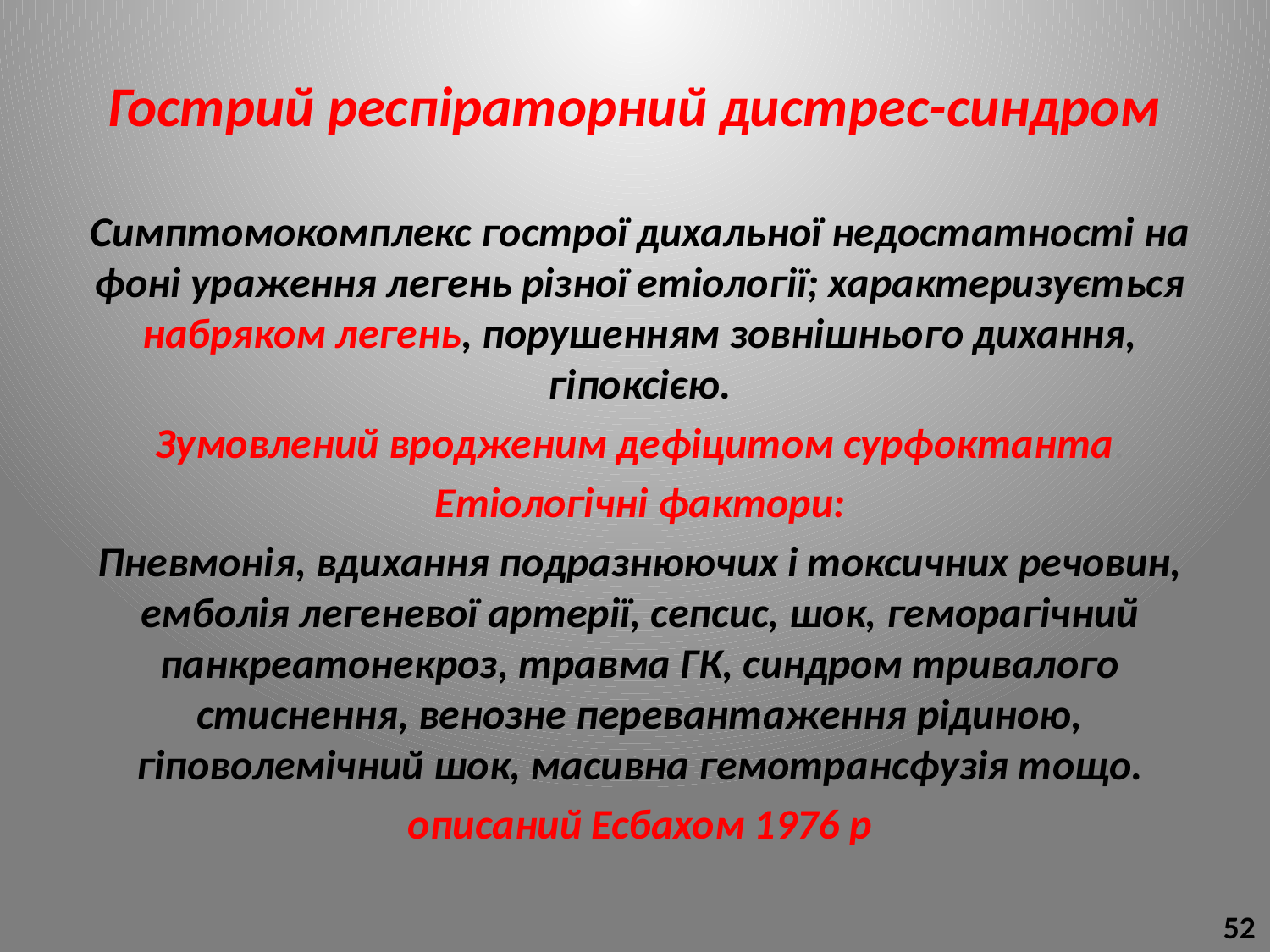

# Гострий респіраторний дистрес-синдром
Симптомокомплекс гострої дихальної недостатності на фоні ураження легень різної етіології; характеризується набряком легень, порушенням зовнішнього дихання, гіпоксією.
Зумовлений вродженим дефіцитом сурфоктанта.
Етіологічні фактори:
Пневмонія, вдихання подразнюючих і токсичних речовин, емболія легеневої артерії, сепсис, шок, геморагічний панкреатонекроз, травма ГК, синдром тривалого стиснення, венозне перевантаження рідиною, гіповолемічний шок, масивна гемотрансфузія тощо.
описаний Есбахом 1976 р

52